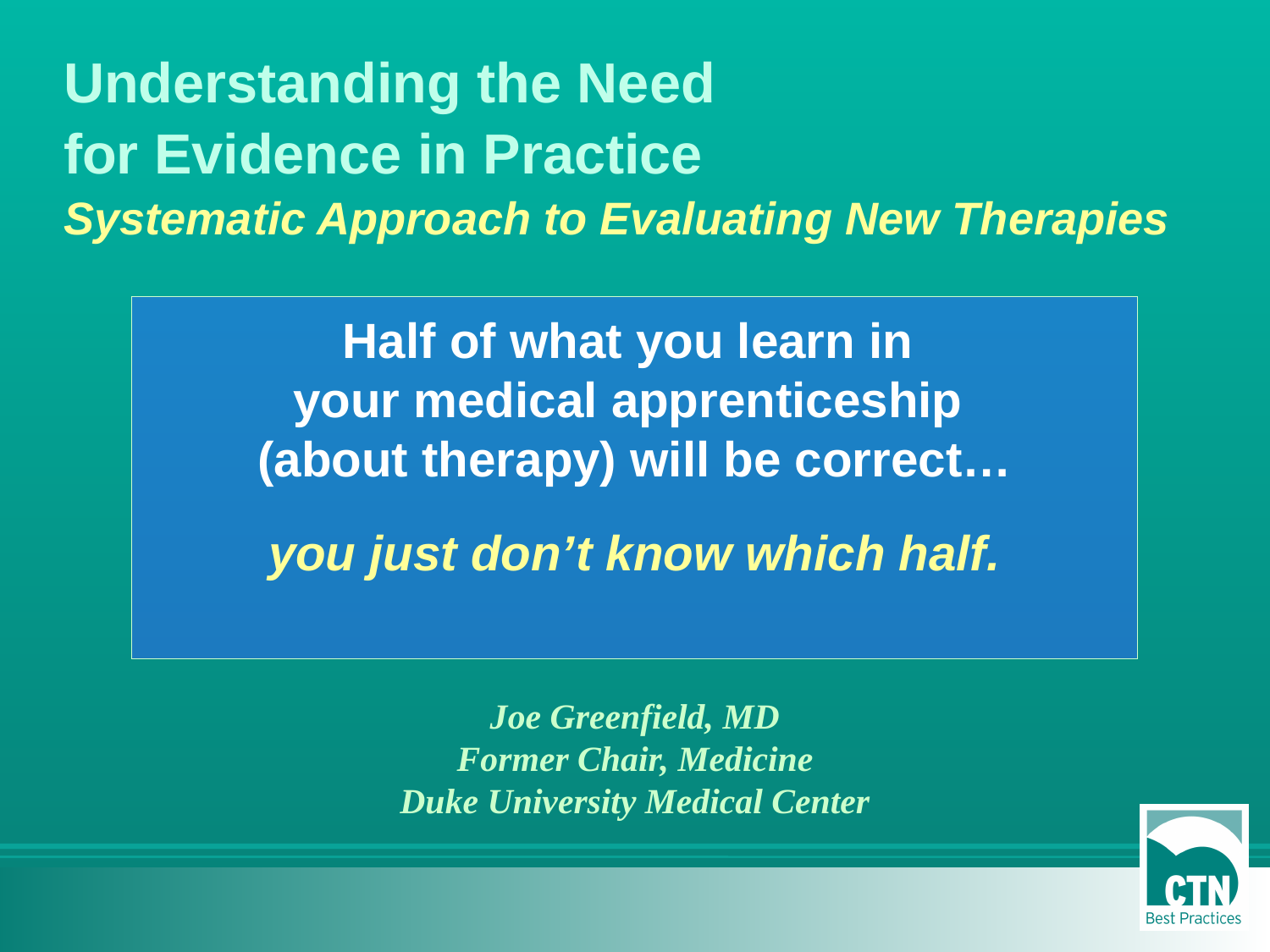

# Understanding the Need for Evidence in Practice Systematic Approach to Evaluating New Therapies
Half of what you learn in
your medical apprenticeship
(about therapy) will be correct…
you just don’t know which half.
Joe Greenfield, MD
Former Chair, Medicine
Duke University Medical Center